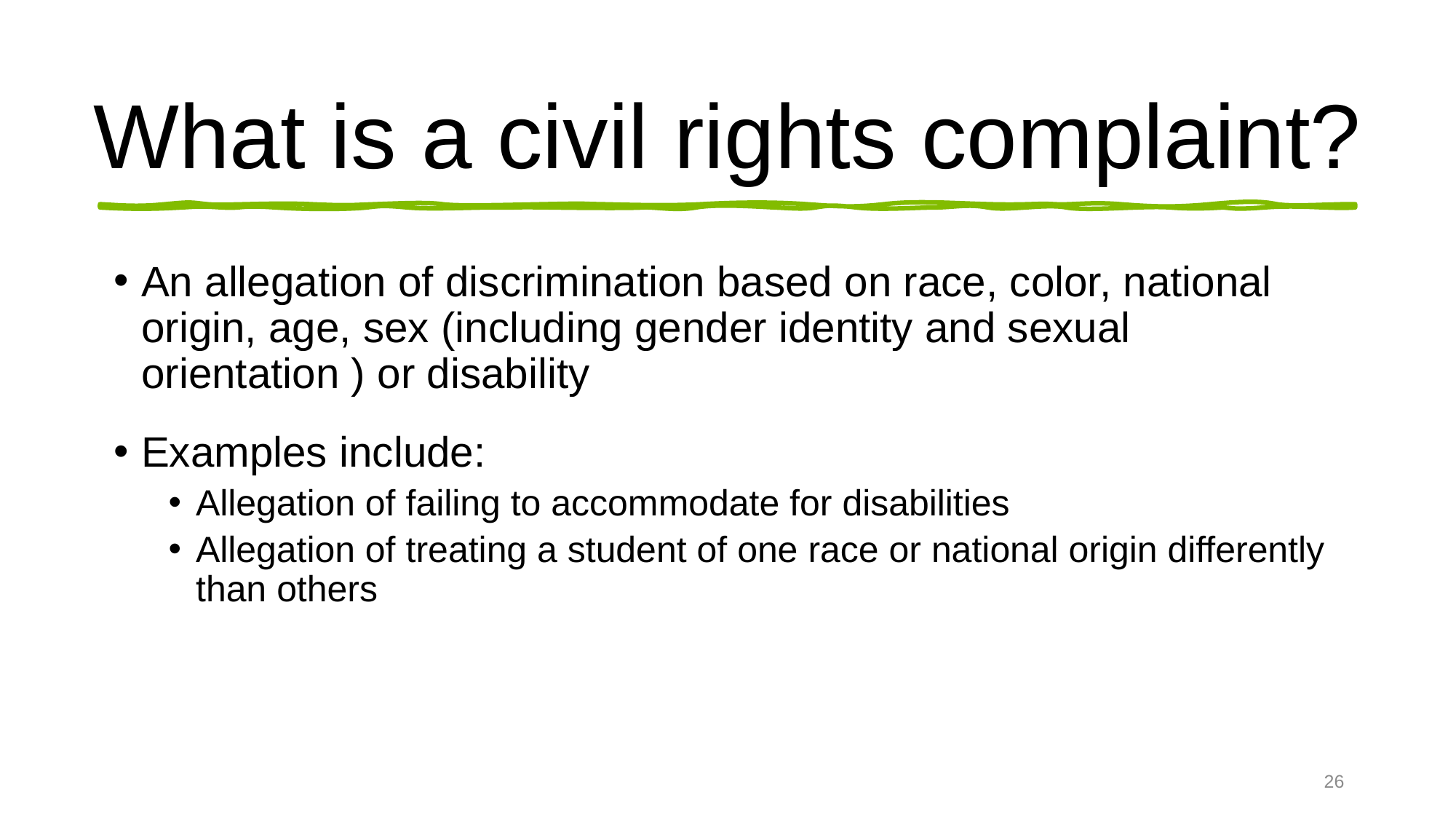

# What is a civil rights complaint?
An allegation of discrimination based on race, color, national origin, age, sex (including gender identity and sexual orientation ) or disability
Examples include:
Allegation of failing to accommodate for disabilities
Allegation of treating a student of one race or national origin differently than others
26